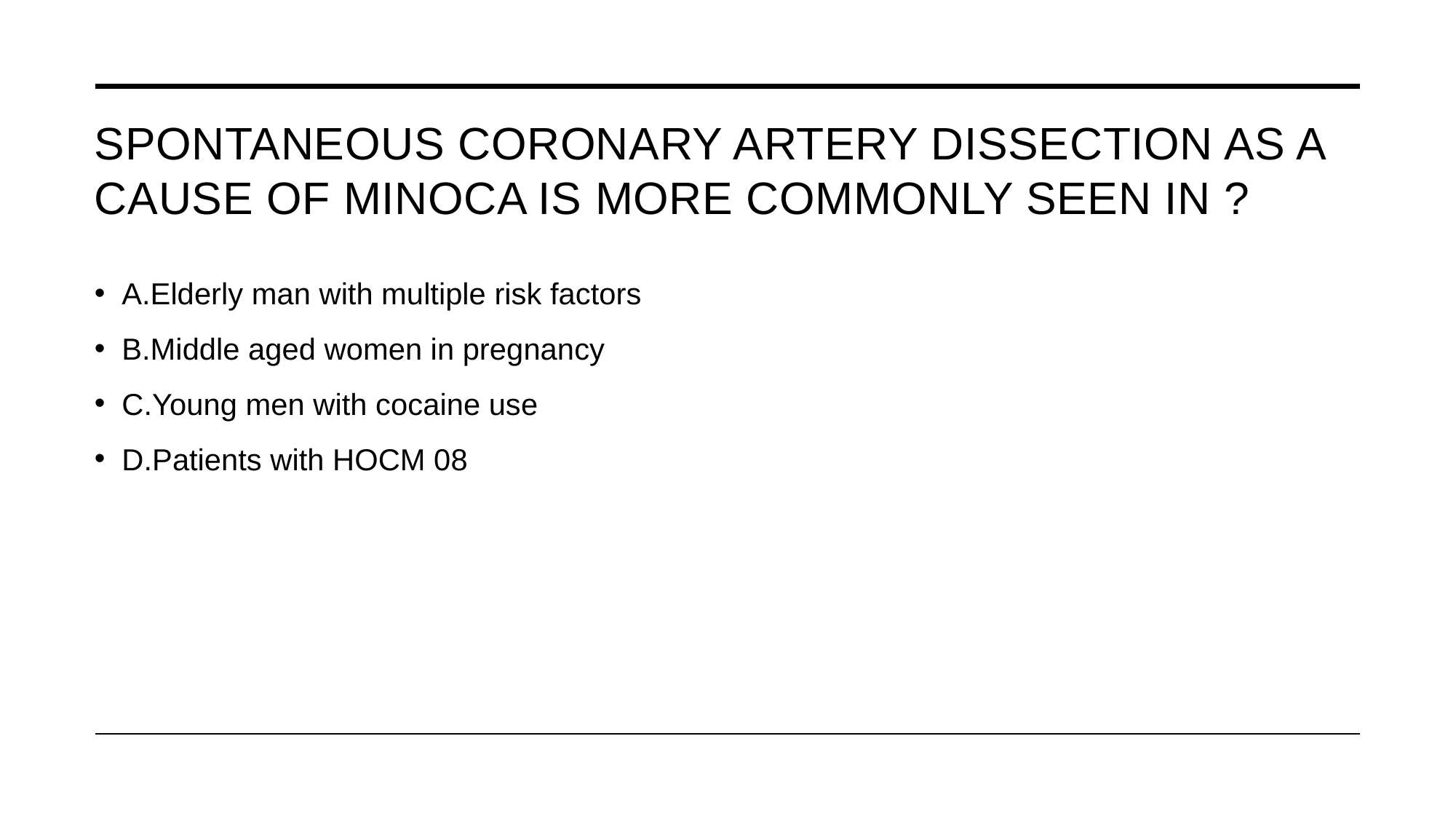

# SPONTANEOUS CORONARY ARTERY DISSECTION AS A CAUSE OF MINOCA IS MORE COMMONLY SEEN IN ?
A.Elderly man with multiple risk factors
B.Middle aged women in pregnancy
C.Young men with cocaine use
D.Patients with HOCM 08